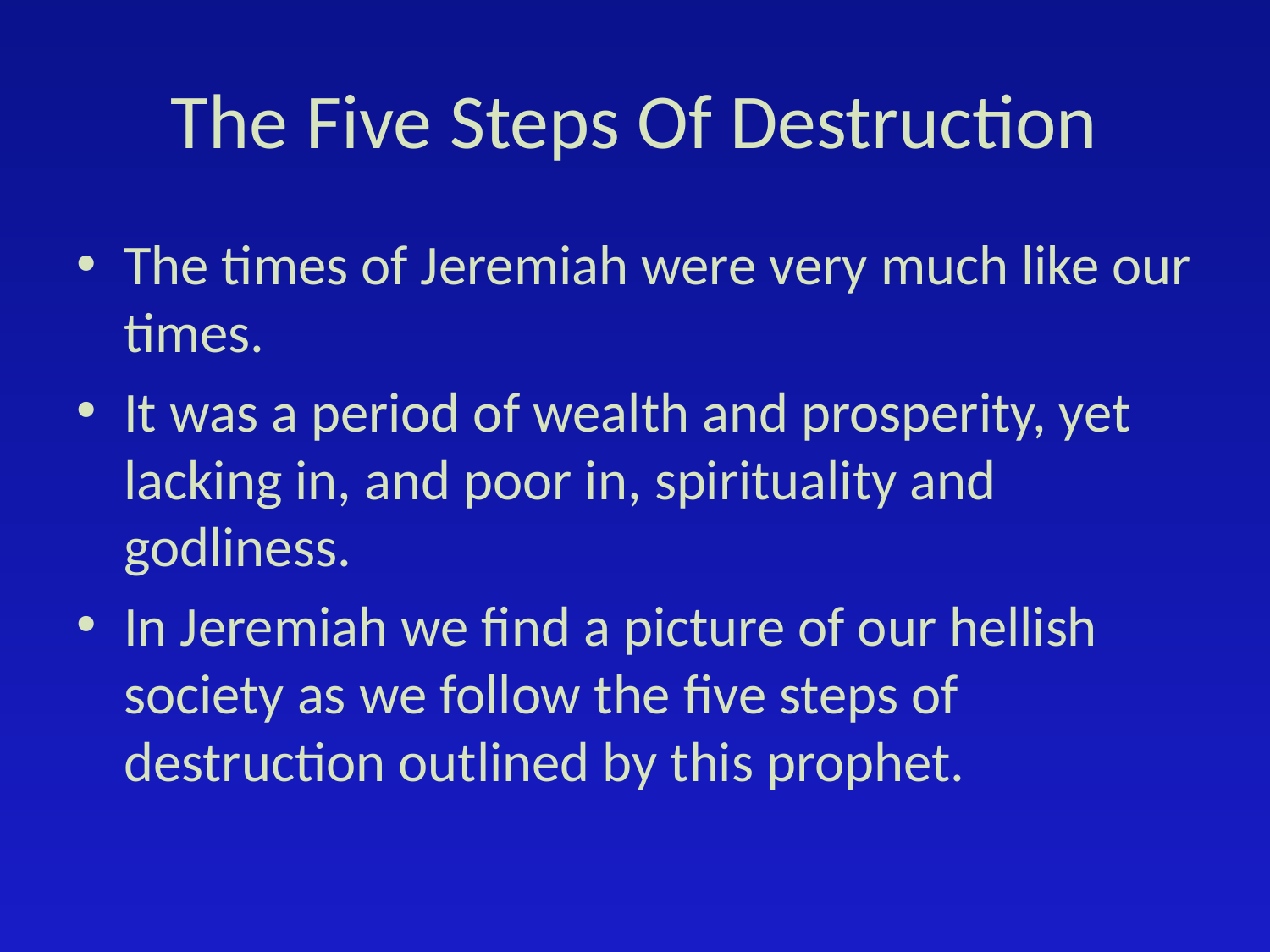

# The Five Steps Of Destruction
The times of Jeremiah were very much like our times.
It was a period of wealth and prosperity, yet lacking in, and poor in, spirituality and godliness.
In Jeremiah we find a picture of our hellish society as we follow the five steps of destruction outlined by this prophet.